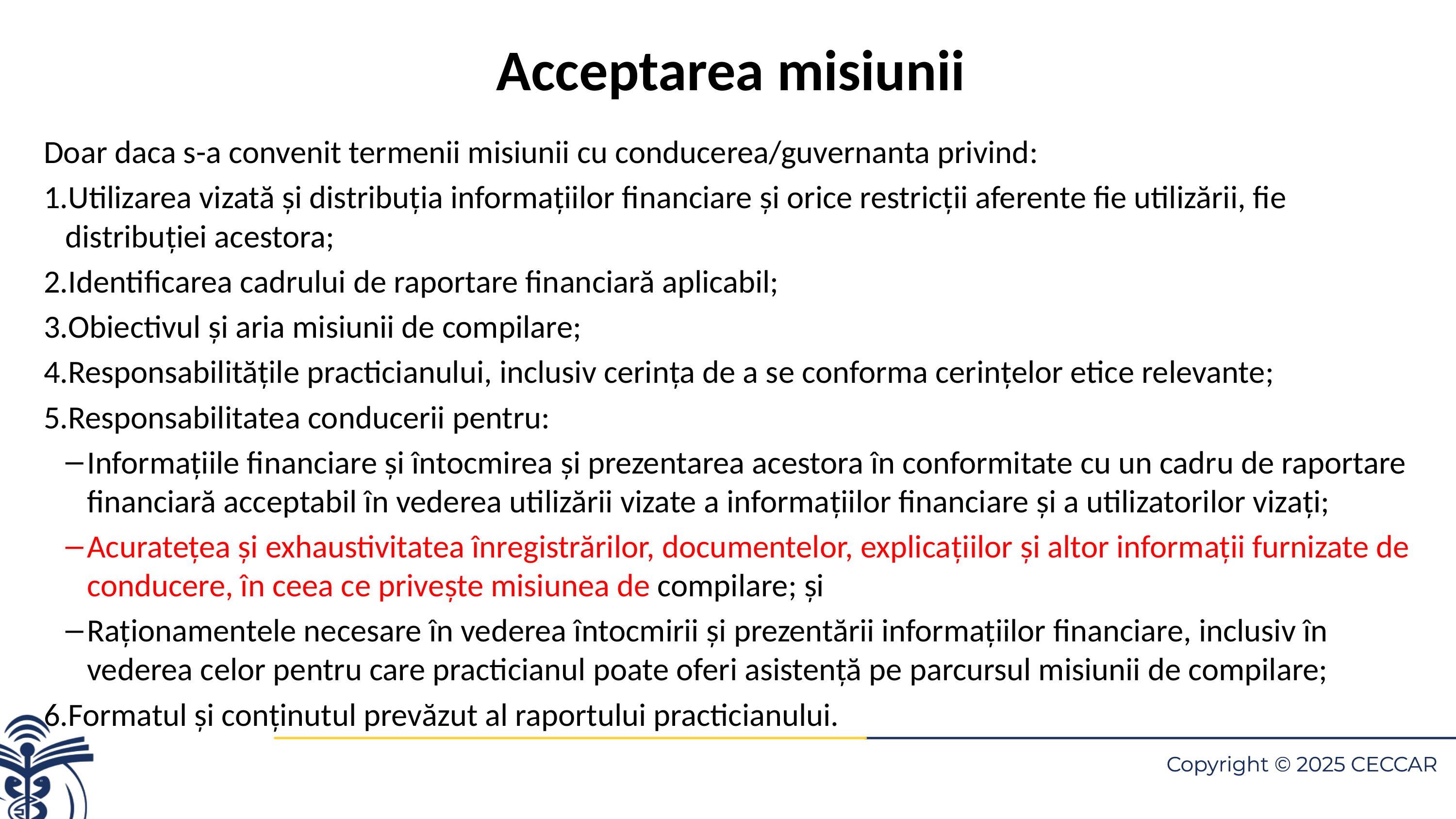

# Acceptarea misiunii
Doar daca s-a convenit termenii misiunii cu conducerea/guvernanta privind:
Utilizarea vizată şi distribuţia informaţiilor financiare şi orice restricţii aferente fie utilizării, fie distribuţiei acestora;
Identificarea cadrului de raportare financiară aplicabil;
Obiectivul şi aria misiunii de compilare;
Responsabilităţile practicianului, inclusiv cerinţa de a se conforma cerinţelor etice relevante;
Responsabilitatea conducerii pentru:
Informaţiile financiare şi întocmirea şi prezentarea acestora în conformitate cu un cadru de raportare financiară acceptabil în vederea utilizării vizate a informaţiilor financiare şi a utilizatorilor vizaţi;
Acurateţea şi exhaustivitatea înregistrărilor, documentelor, explicaţiilor şi altor informaţii furnizate de conducere, în ceea ce priveşte misiunea de compilare; şi
Raţionamentele necesare în vederea întocmirii şi prezentării informaţiilor financiare, inclusiv în vederea celor pentru care practi­cianul poate oferi asistenţă pe parcursul misiunii de compilare;
Formatul şi conţinutul prevăzut al raportului practicianului.